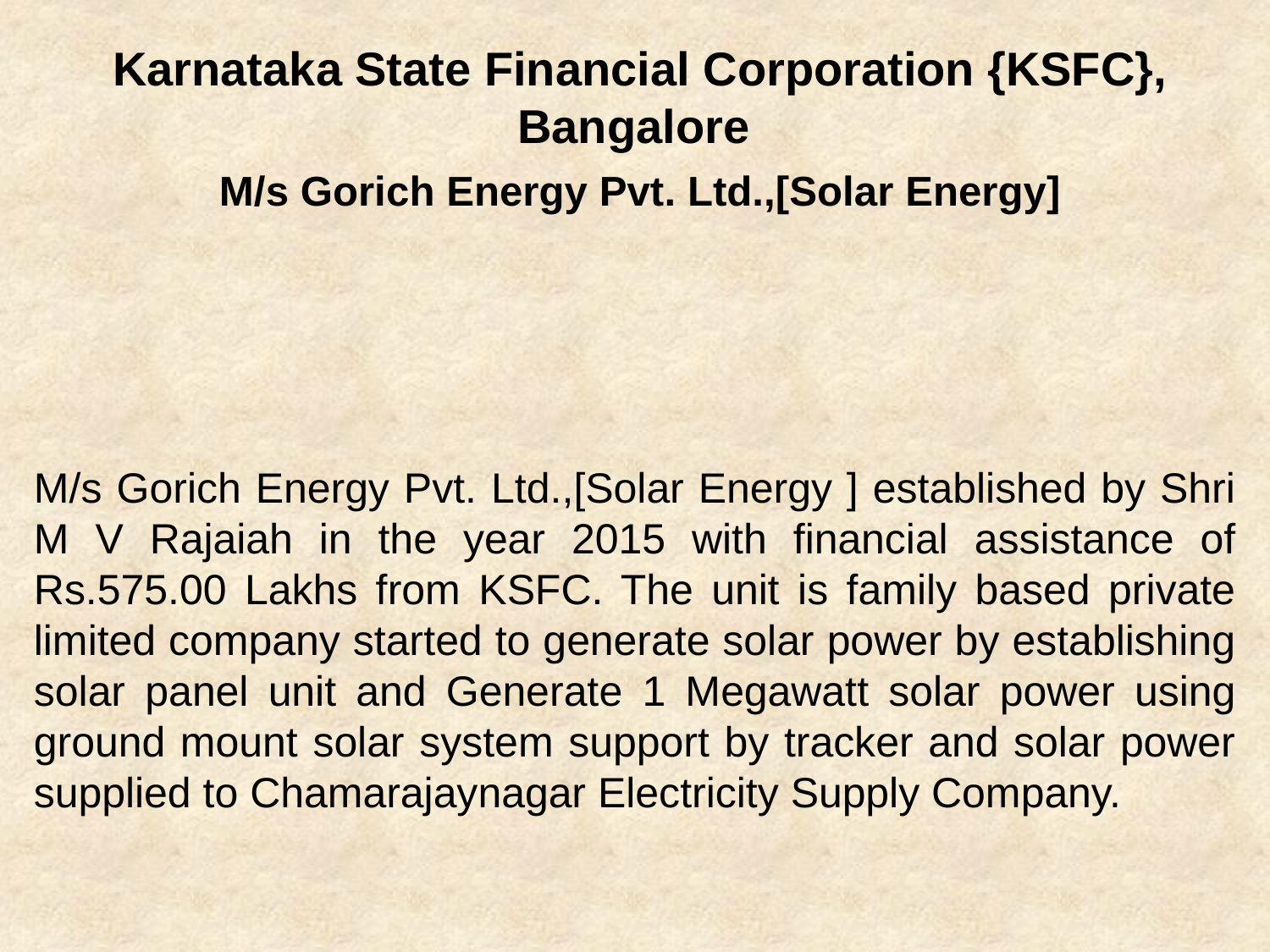

# Karnataka State Financial Corporation {KSFC}, Bangalore M/s Gorich Energy Pvt. Ltd.,[Solar Energy]
M/s Gorich Energy Pvt. Ltd.,[Solar Energy ] established by Shri M V Rajaiah in the year 2015 with financial assistance of Rs.575.00 Lakhs from KSFC. The unit is family based private limited company started to generate solar power by establishing solar panel unit and Generate 1 Megawatt solar power using ground mount solar system support by tracker and solar power supplied to Chamarajaynagar Electricity Supply Company.